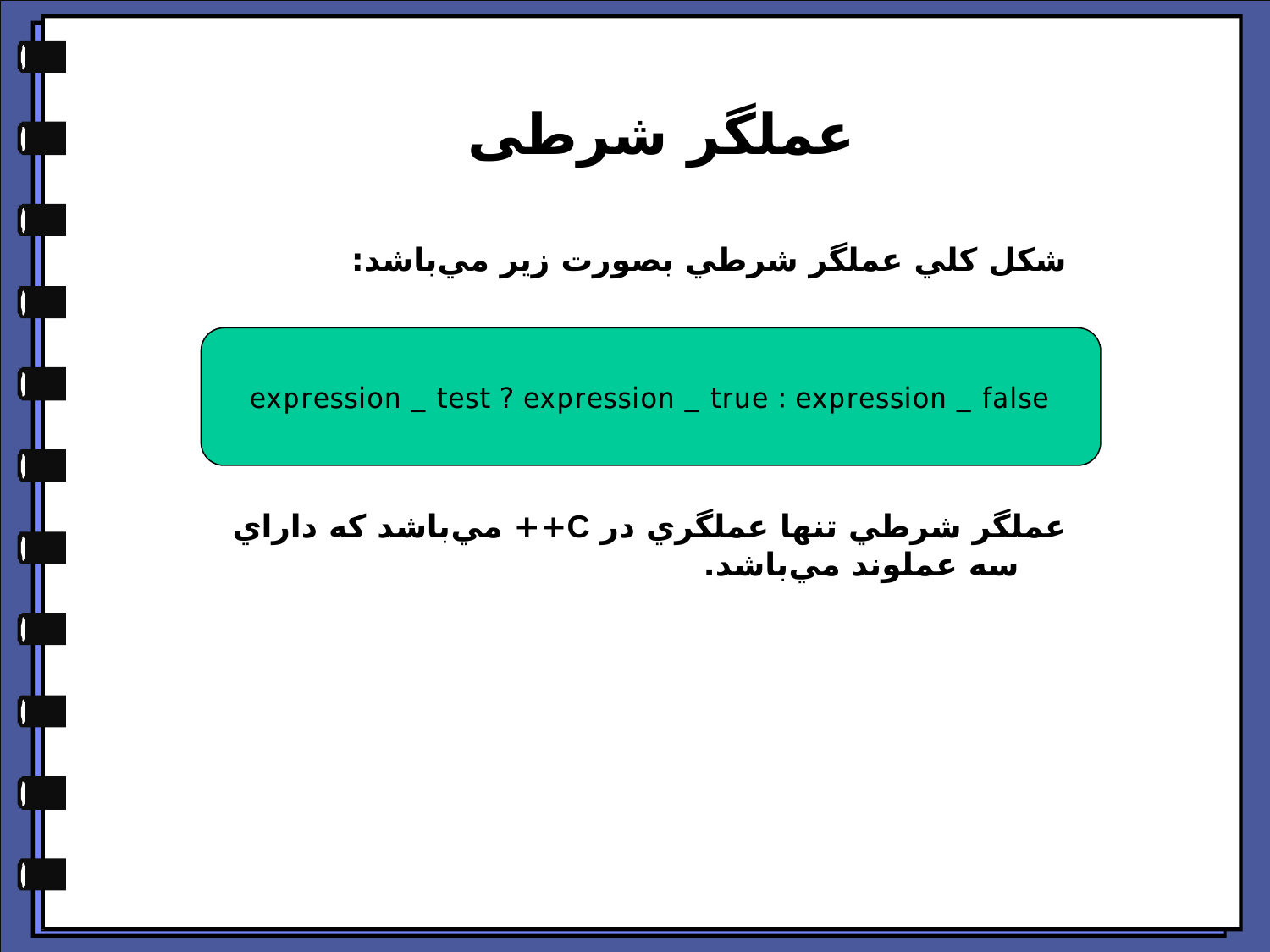

# عملگر شرطی
شكل كلي عملگر شرطي بصورت زير مي‌باشد:

عملگر شرطي تنها عملگري در C++ مي‌باشد كه داراي سه عملوند مي‌باشد.
expression _ test ? expression _ true : expression _ false